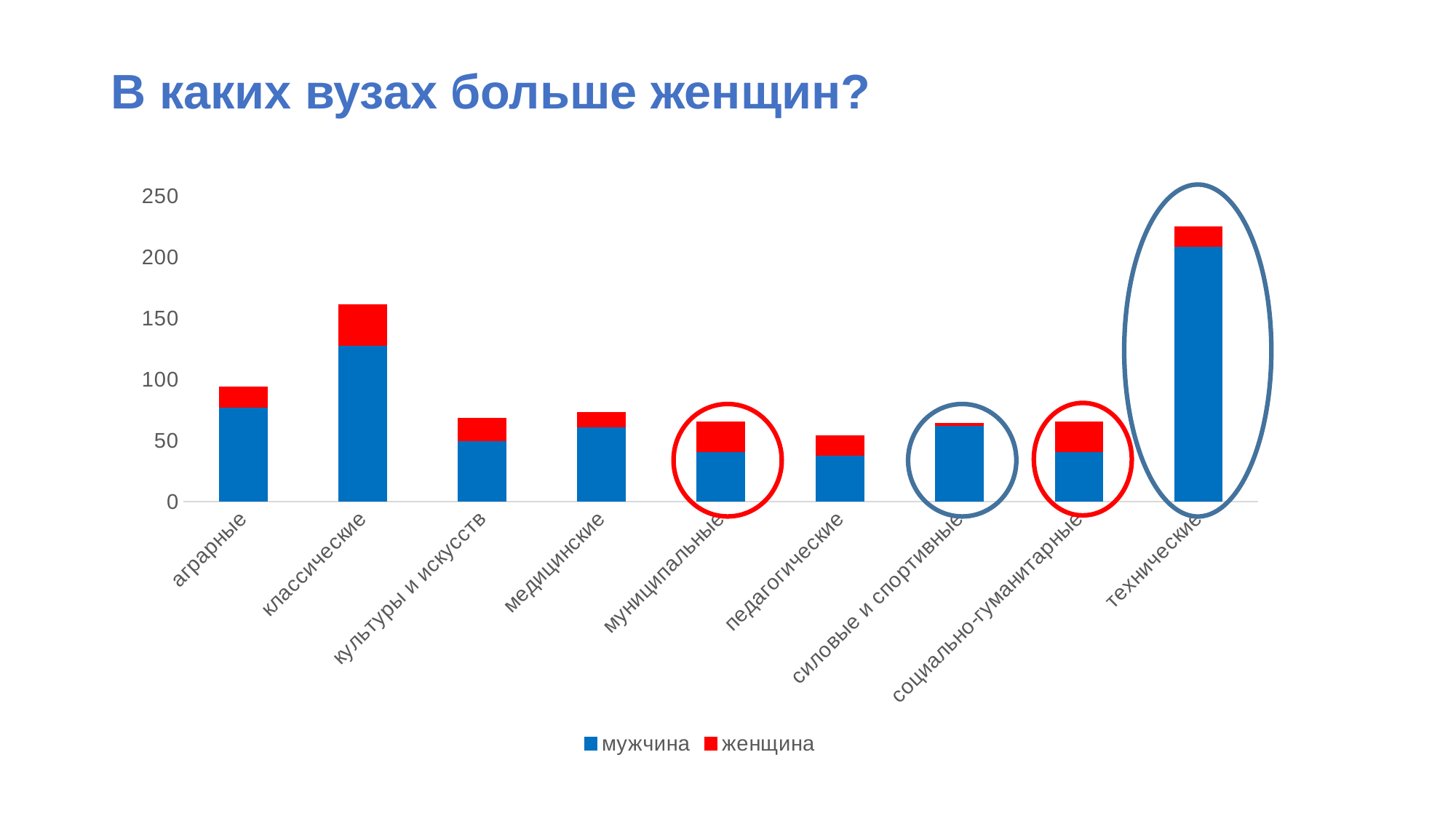

# В каких вузах больше женщин?

### Chart

| Category | мужчина | женщина |
|---|---|---|
| аграрные | 77.0 | 17.0 |
| классические | 128.0 | 33.0 |
| культуры и искусств | 50.0 | 18.0 |
| медицинские | 61.0 | 12.0 |
| муниципальные | 41.0 | 24.0 |
| педагогические | 38.0 | 16.0 |
| силовые и спортивные | 62.0 | 2.0 |
| социально-гуманитарные | 41.0 | 24.0 |
| технические | 209.0 | 16.0 |